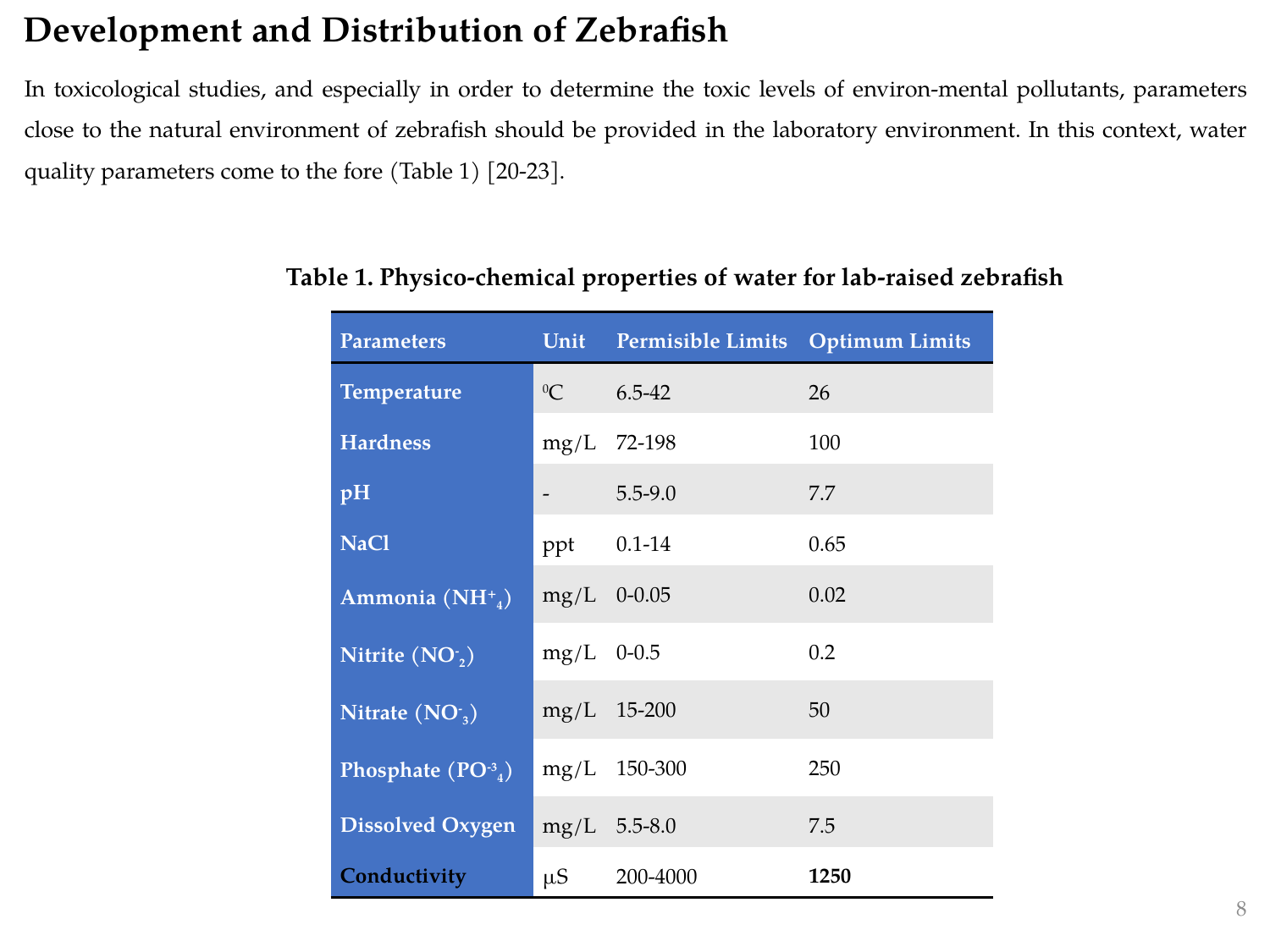

Development and Distribution of Zebrafish
In toxicological studies, and especially in order to determine the toxic levels of environ-mental pollutants, parameters close to the natural environment of zebrafish should be provided in the laboratory environment. In this context, water quality parameters come to the fore (Table 1) [20-23].
Table 1. Physico-chemical properties of water for lab-raised zebrafish
| Parameters | Unit | Permisible Limits | Optimum Limits |
| --- | --- | --- | --- |
| Temperature | 0C | 6.5-42 | 26 |
| Hardness | mg/L | 72-198 | 100 |
| pH | - | 5.5-9.0 | 7.7 |
| NaCl | ppt | 0.1-14 | 0.65 |
| Ammonia (NH+4) | mg/L | 0-0.05 | 0.02 |
| Nitrite (NO-2) | mg/L | 0-0.5 | 0.2 |
| Nitrate (NO-3) | mg/L | 15-200 | 50 |
| Phosphate (PO-34) | mg/L | 150-300 | 250 |
| Dissolved Oxygen | mg/L | 5.5-8.0 | 7.5 |
| Conductivity | µS | 200-4000 | 1250 |

8